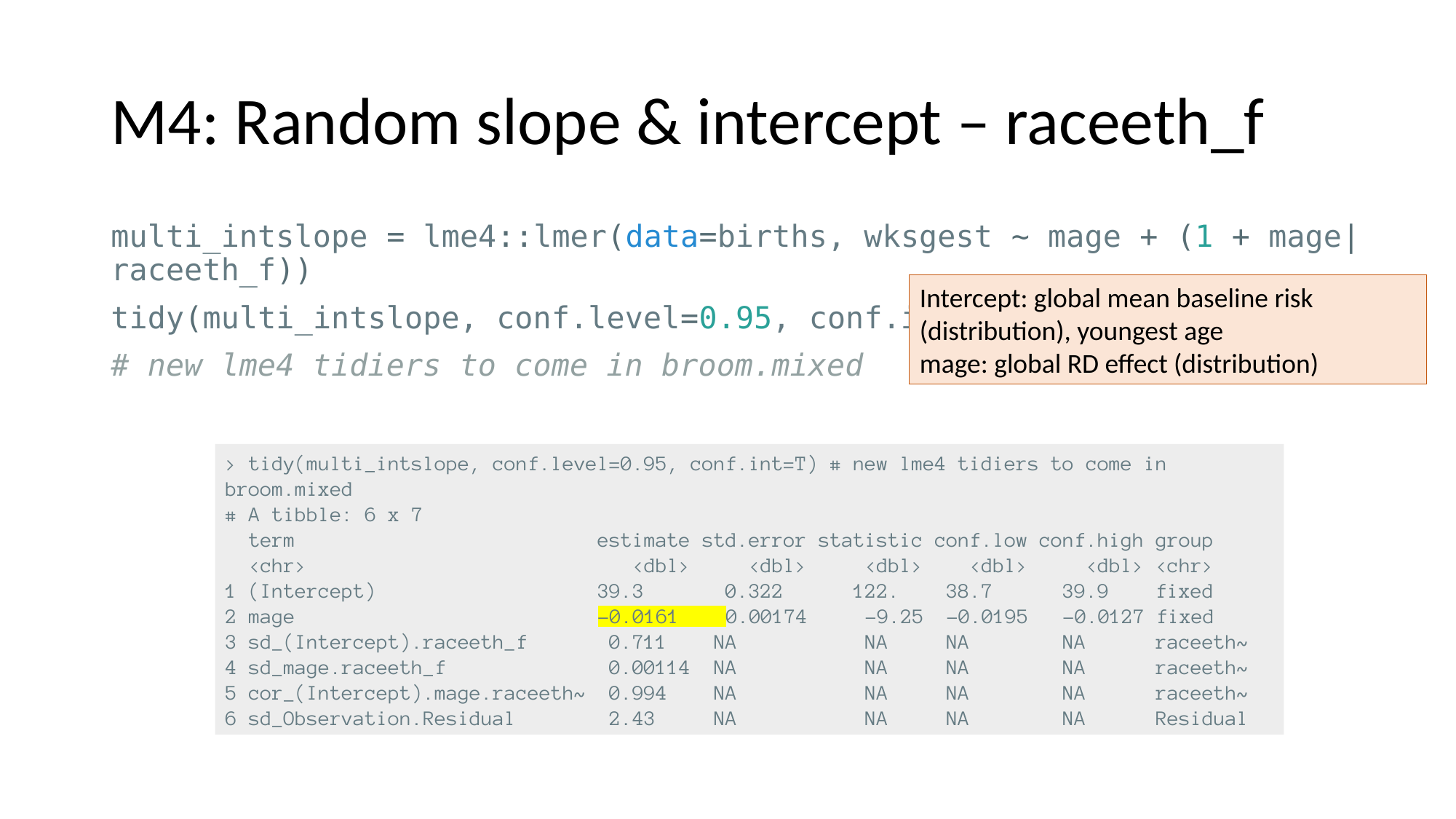

# M4: Random slope & intercept – raceeth_f
multi_intslope = lme4::lmer(data=births, wksgest ~ mage + (1 + mage|raceeth_f))
tidy(multi_intslope, conf.level=0.95, conf.int=T)
# new lme4 tidiers to come in broom.mixed
Intercept: global mean baseline risk (distribution), youngest age
mage: global RD effect (distribution)
> tidy(multi_intslope, conf.level=0.95, conf.int=T) # new lme4 tidiers to come in broom.mixed
# A tibble: 6 x 7
  term                          estimate std.error statistic conf.low conf.high group
  <chr>                            <dbl>     <dbl>     <dbl>    <dbl>     <dbl> <chr>
1 (Intercept)                   39.3       0.322      122.    38.7      39.9    fixed
2 mage                          -0.0161    0.00174     -9.25  -0.0195   -0.0127 fixed
3 sd_(Intercept).raceeth_f       0.711    NA           NA     NA        NA      raceeth~
4 sd_mage.raceeth_f              0.00114  NA           NA     NA        NA      raceeth~
5 cor_(Intercept).mage.raceeth~  0.994    NA           NA     NA        NA      raceeth~
6 sd_Observation.Residual        2.43     NA           NA     NA        NA      Residual